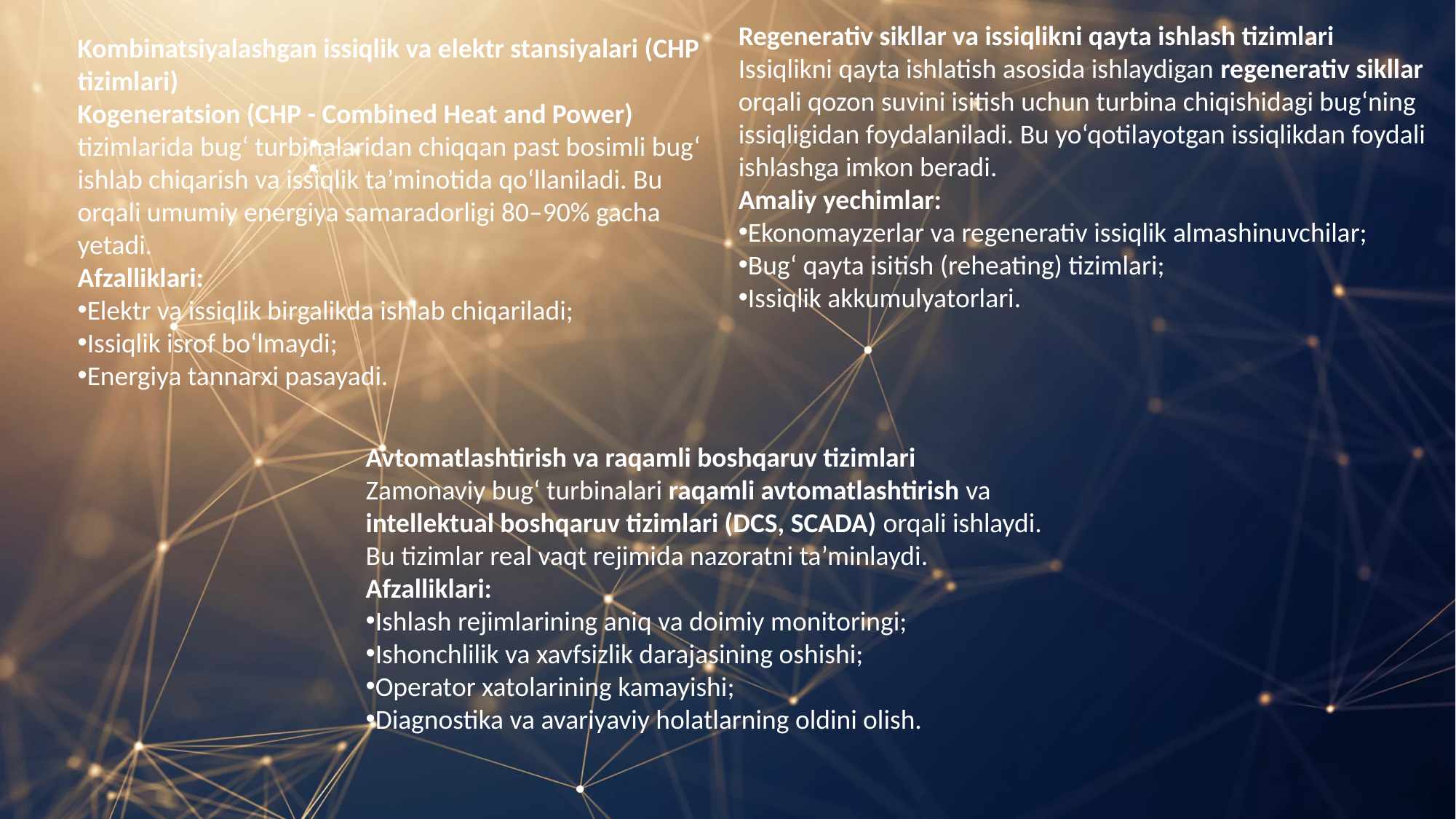

Regenerativ sikllar va issiqlikni qayta ishlash tizimlari
Issiqlikni qayta ishlatish asosida ishlaydigan regenerativ sikllar orqali qozon suvini isitish uchun turbina chiqishidagi bug‘ning issiqligidan foydalaniladi. Bu yo‘qotilayotgan issiqlikdan foydali ishlashga imkon beradi.
Amaliy yechimlar:
Ekonomayzerlar va regenerativ issiqlik almashinuvchilar;
Bug‘ qayta isitish (reheating) tizimlari;
Issiqlik akkumulyatorlari.
Kombinatsiyalashgan issiqlik va elektr stansiyalari (CHP tizimlari)
Kogeneratsion (CHP - Combined Heat and Power) tizimlarida bug‘ turbinalaridan chiqqan past bosimli bug‘ ishlab chiqarish va issiqlik ta’minotida qo‘llaniladi. Bu orqali umumiy energiya samaradorligi 80–90% gacha yetadi.
Afzalliklari:
Elektr va issiqlik birgalikda ishlab chiqariladi;
Issiqlik isrof bo‘lmaydi;
Energiya tannarxi pasayadi.
Avtomatlashtirish va raqamli boshqaruv tizimlari
Zamonaviy bug‘ turbinalari raqamli avtomatlashtirish va intellektual boshqaruv tizimlari (DCS, SCADA) orqali ishlaydi. Bu tizimlar real vaqt rejimida nazoratni ta’minlaydi.
Afzalliklari:
Ishlash rejimlarining aniq va doimiy monitoringi;
Ishonchlilik va xavfsizlik darajasining oshishi;
Operator xatolarining kamayishi;
Diagnostika va avariyaviy holatlarning oldini olish.